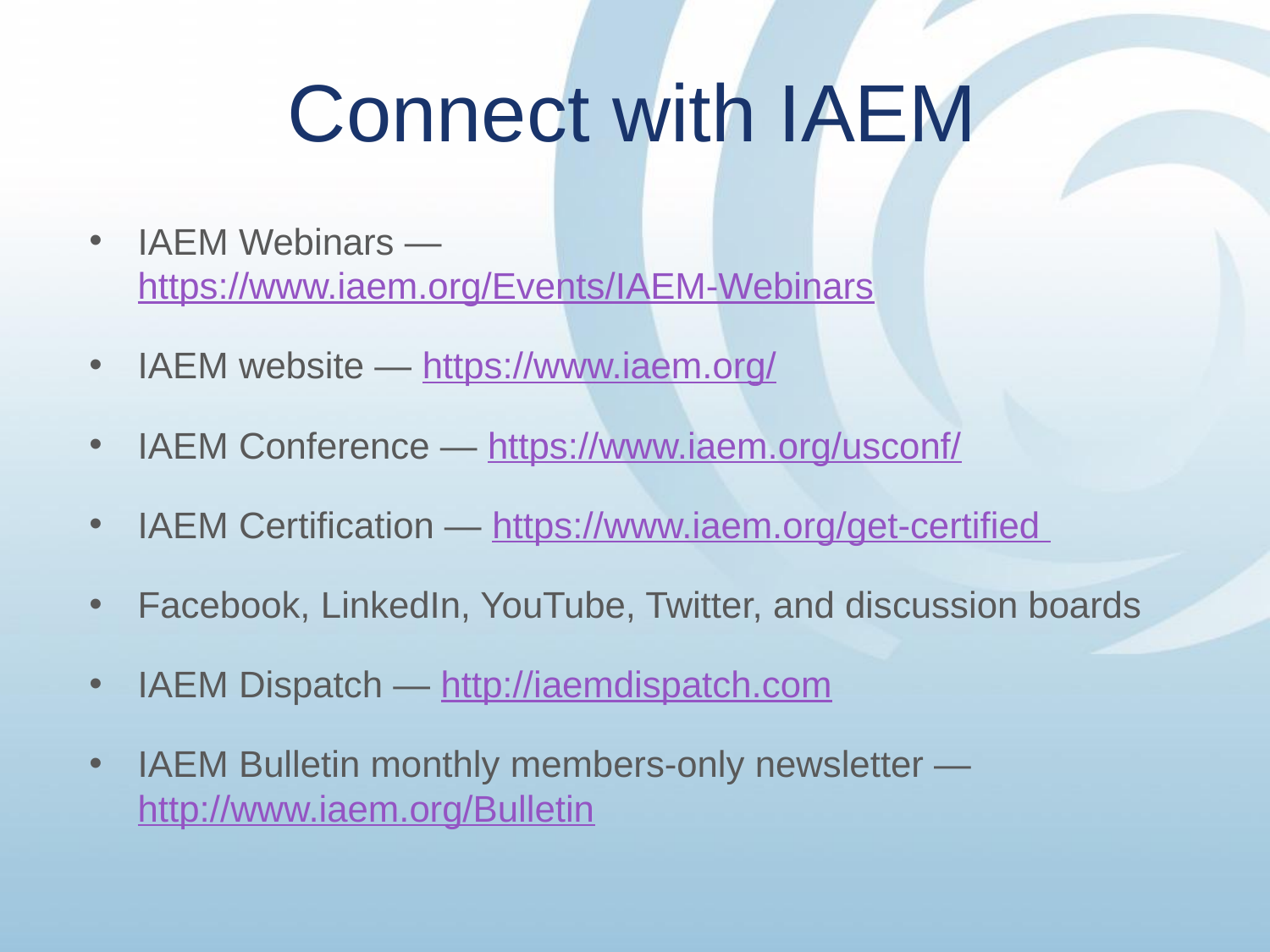

# Connect with IAEM
IAEM Webinars — https://www.iaem.org/Events/IAEM-Webinars
IAEM website — https://www.iaem.org/
IAEM Conference — https://www.iaem.org/usconf/
IAEM Certification — https://www.iaem.org/get-certified
Facebook, LinkedIn, YouTube, Twitter, and discussion boards
IAEM Dispatch — http://iaemdispatch.com
IAEM Bulletin monthly members-only newsletter — http://www.iaem.org/Bulletin